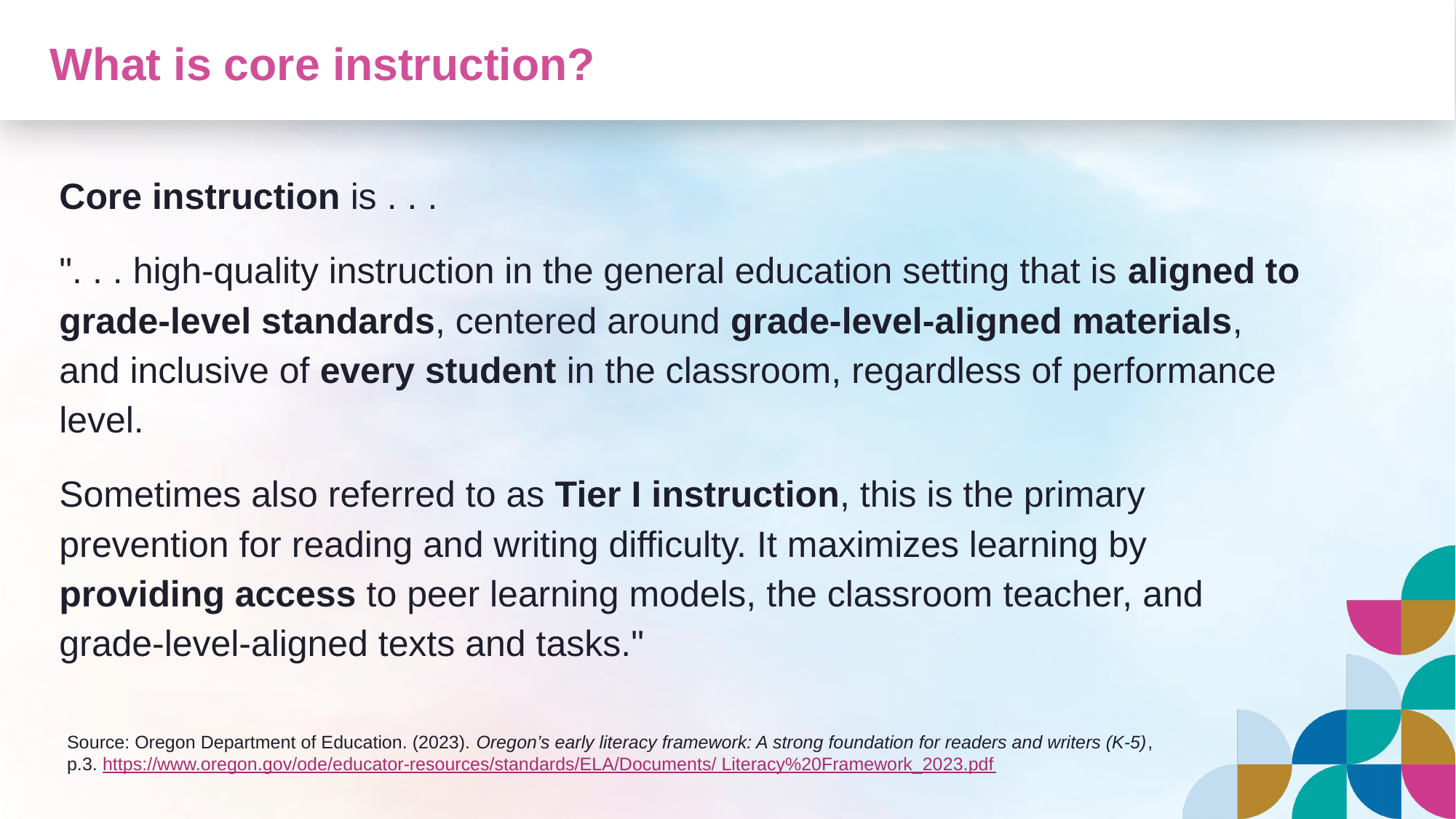

# What is core instruction?
Core instruction is . . .
". . . high-quality instruction in the general education setting that is aligned to grade-level standards, centered around grade-level-aligned materials, and inclusive of every student in the classroom, regardless of performance level.
Sometimes also referred to as Tier I instruction, this is the primary prevention for reading and writing difficulty. It maximizes learning by providing access to peer learning models, the classroom teacher, and grade-level-aligned texts and tasks."
Source: Oregon Department of Education. (2023). Oregon’s early literacy framework: A strong foundation for readers and writers (K-5), p.3. https://www.oregon.gov/ode/educator-resources/standards/ELA/Documents/ Literacy%20Framework_2023.pdf